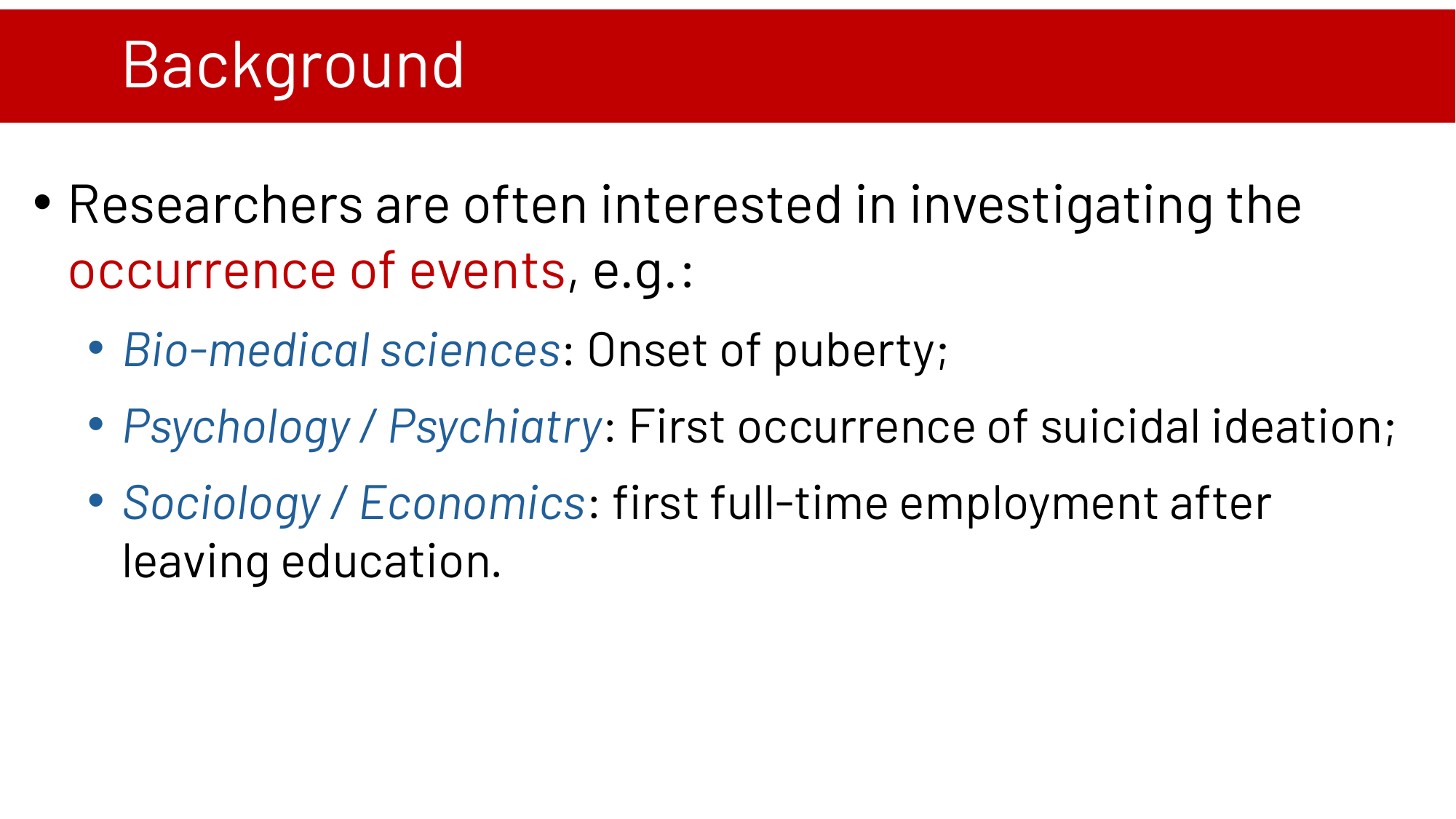

# Background
Researchers are often interested in investigating the occurrence of events, e.g.:
Bio-medical sciences: Onset of puberty;
Psychology / Psychiatry: First occurrence of suicidal ideation;
Sociology / Economics: first full-time employment after leaving education.